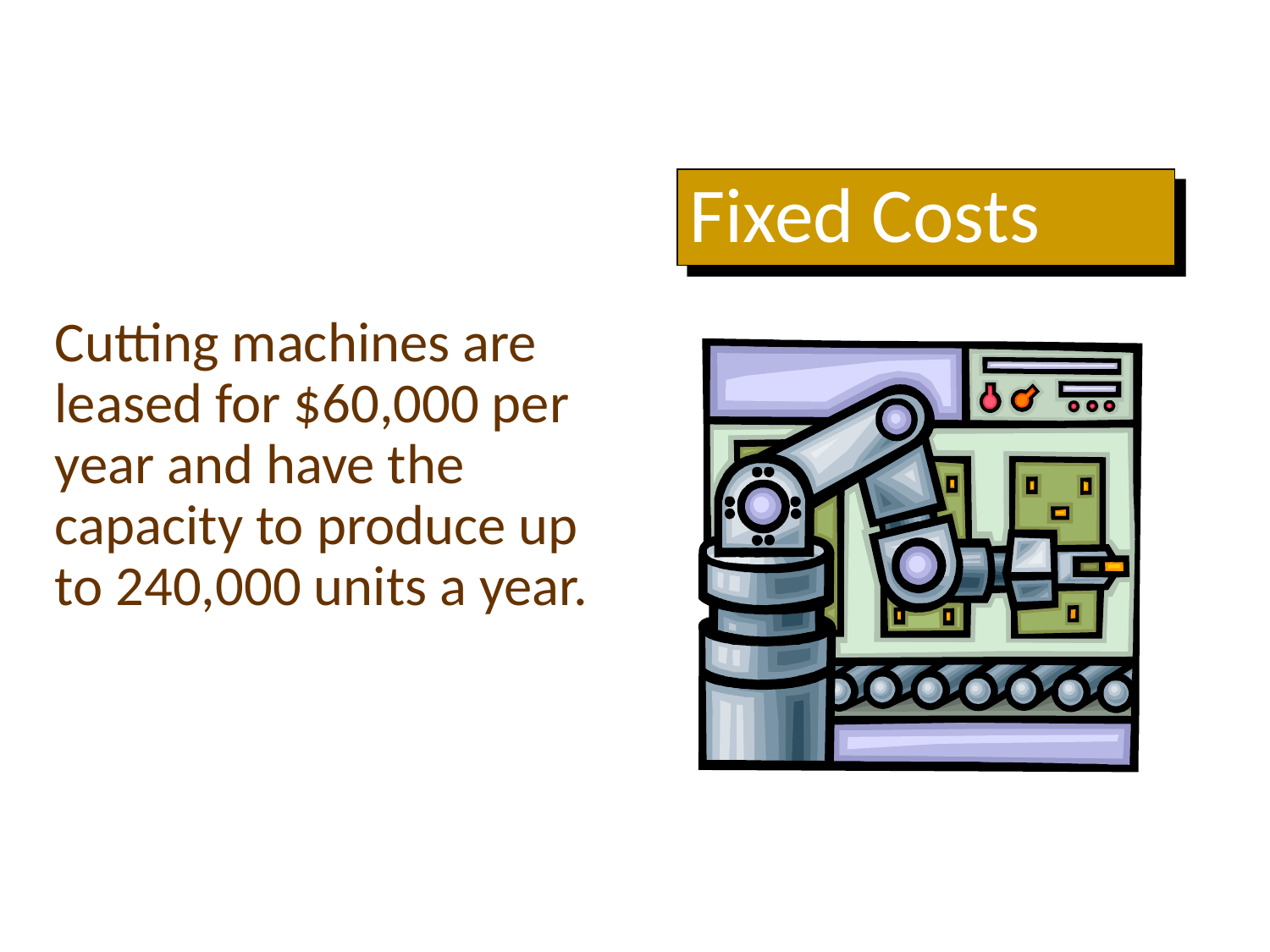

Fixed Costs
Cutting machines are leased for $60,000 per year and have the capacity to produce up to 240,000 units a year.